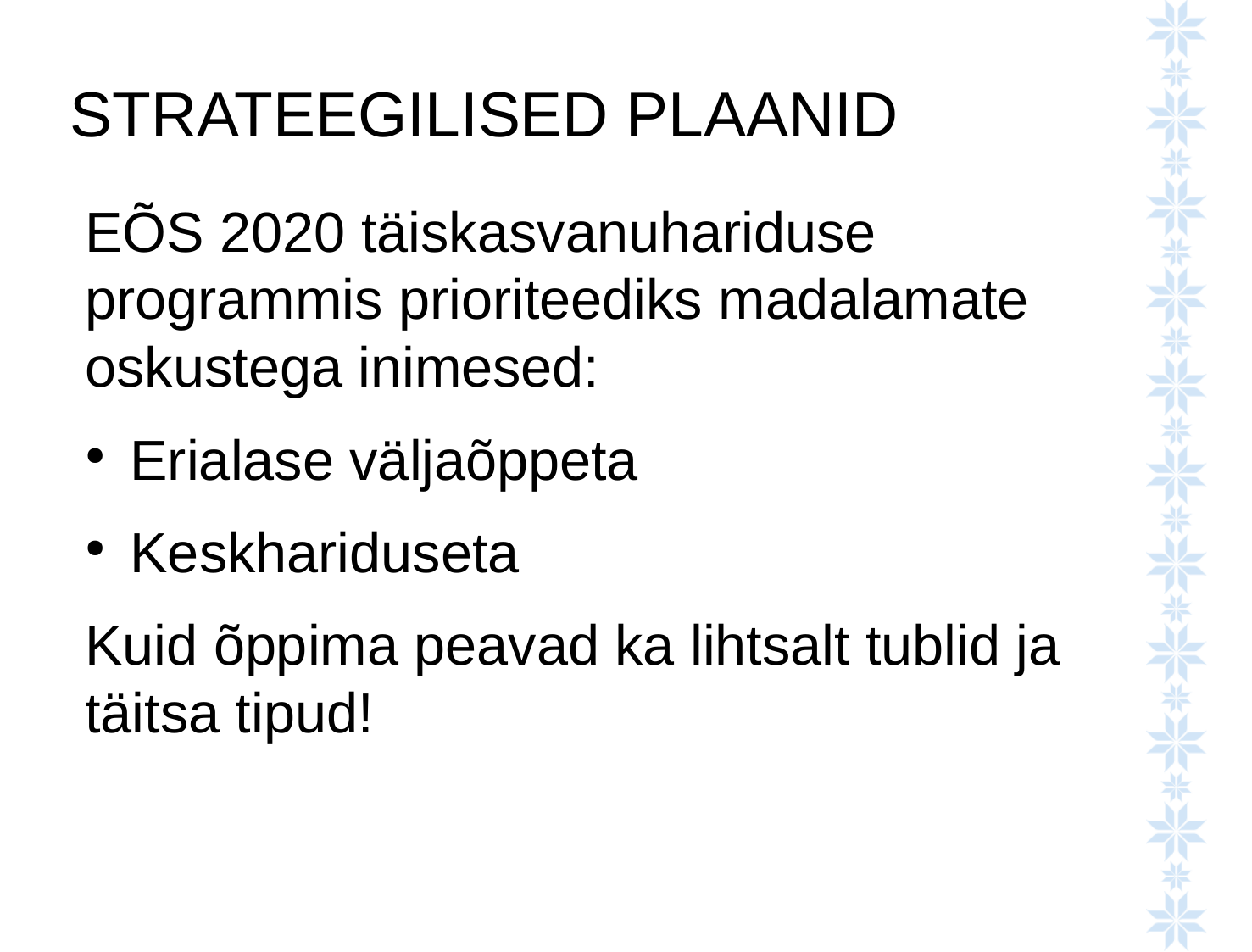

# STRATEEGILISED PLAANID
EÕS 2020 täiskasvanuhariduse programmis prioriteediks madalamate oskustega inimesed:
Erialase väljaõppeta
Keskhariduseta
Kuid õppima peavad ka lihtsalt tublid ja täitsa tipud!